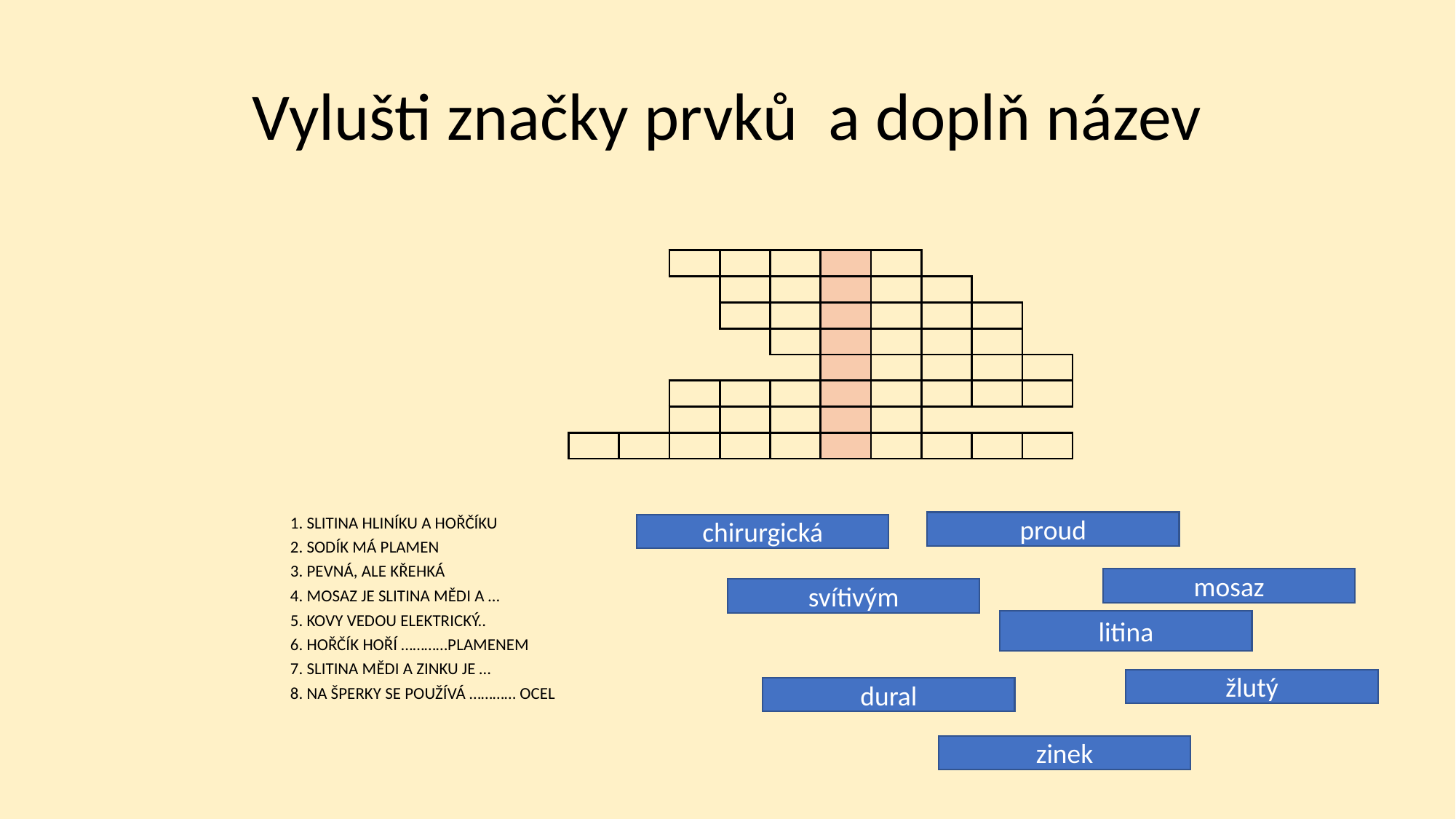

# Vylušti značky prvků  a doplň název
|  |  |  |  |  |  |  |  |  |  |  |  |  |  |
| --- | --- | --- | --- | --- | --- | --- | --- | --- | --- | --- | --- | --- | --- |
|  |  |  |  |  |  |  |  |  |  |  |  |  |  |
|  |  |  |  |  |  |  |  |  |  |  |  |  |  |
|  |  |  |  |  |  |  |  |  |  |  |  |  |  |
|  |  |  |  |  |  |  |  |  |  |  |  |  |  |
|  |  |  |  |  |  |  |  |  |  |  |  |  |  |
|  |  |  |  |  |  |  |  |  |  |  |  |  |  |
|  |  |  |  |  |  |  |  |  |  |  |  |  |  |
|  |  |  |  |  |  |  |  |  |  |  |  |  |  |
|  |  |  |  |  |  |  |  |  |  |  |  |  |  |
| 1. SLITINA HLINÍKU A HOŘČÍKU |  |  |  |  |  |  |  |  |  |  |  |  |  |
| 2. SODÍK MÁ PLAMEN |  |  |  |  |  |  |  |  |  |  |  |  |  |
| 3. PEVNÁ, ALE KŘEHKÁ |  |  |  |  |  |  |  |  |  |  |  |  |  |
| 4. MOSAZ JE SLITINA MĚDI A … |  |  |  |  |  |  |  |  |  |  |  |  |  |
| 5. KOVY VEDOU ELEKTRICKÝ.. |  |  |  |  |  |  |  |  |  |  |  |  |  |
| 6. HOŘČÍK HOŘÍ …………PLAMENEM |  |  |  |  |  |  |  |  |  |  |  |  |  |
| 7. SLITINA MĚDI A ZINKU JE … |  |  |  |  |  |  |  |  |  |  |  |  |  |
| 8. NA ŠPERKY SE POUŽÍVÁ ………… OCEL |  |  |  |  |  |  |  |  |  |  |  |  |  |
|  |  |  |  |  |  |  |  |  |  |  |  |  |  |
|  |  |  |  |  |  |  |  |  |  |  |  |  |  |
proud
chirurgická
mosaz
svítivým
litina
žlutý
dural
zinek